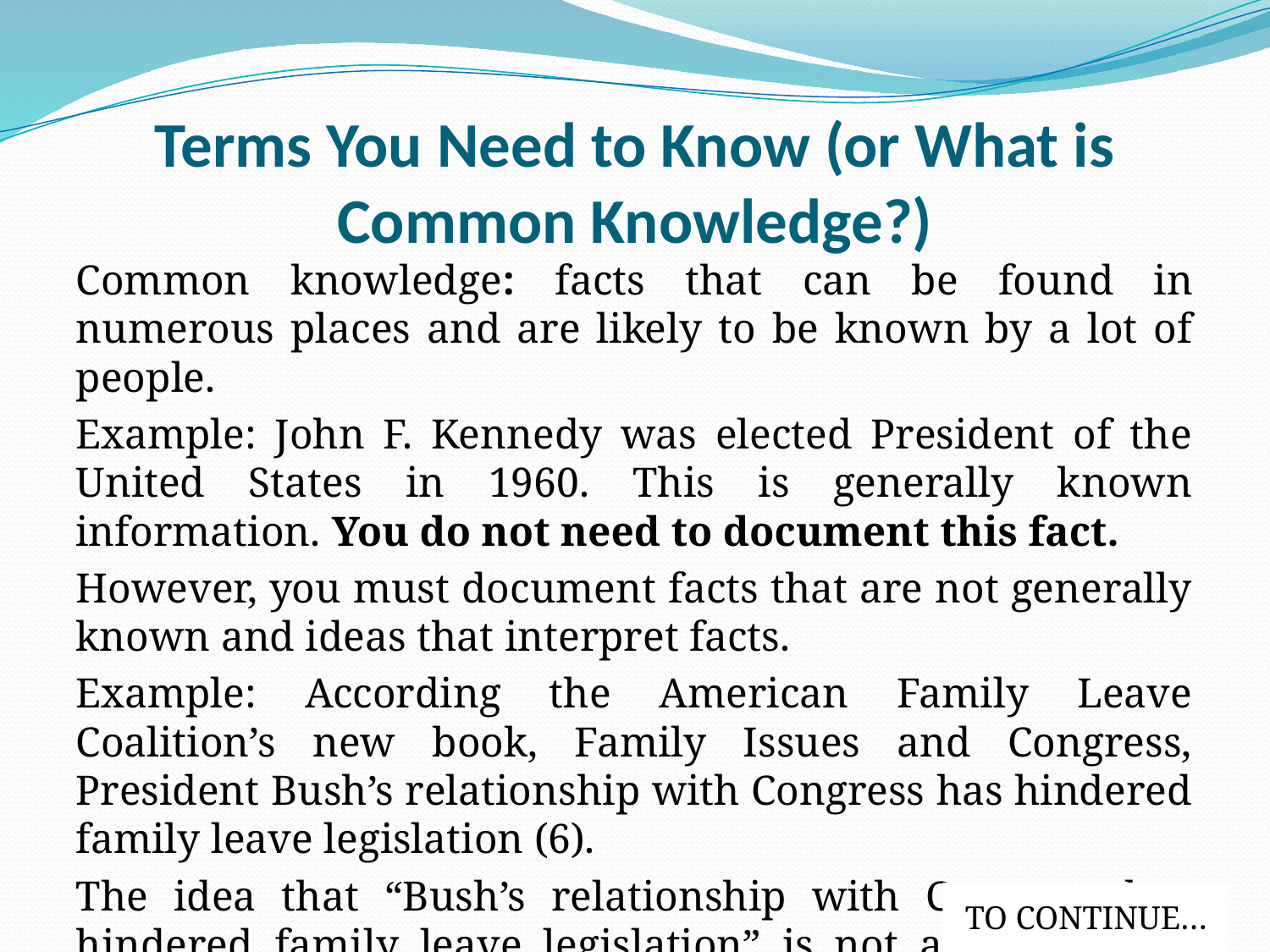

# Terms You Need to Know (or What is Common Knowledge?)
Common knowledge: facts that can be found in numerous places and are likely to be known by a lot of people.
Example: John F. Kennedy was elected President of the United States in 1960. This is generally known information. You do not need to document this fact.
However, you must document facts that are not generally known and ideas that interpret facts.
Example: According the American Family Leave Coalition’s new book, Family Issues and Congress, President Bush’s relationship with Congress has hindered family leave legislation (6).
The idea that “Bush’s relationship with Congress has hindered family leave legislation” is not a fact but an interpretation; consequently, you need to cite your source.

17
TO CONTINUE…